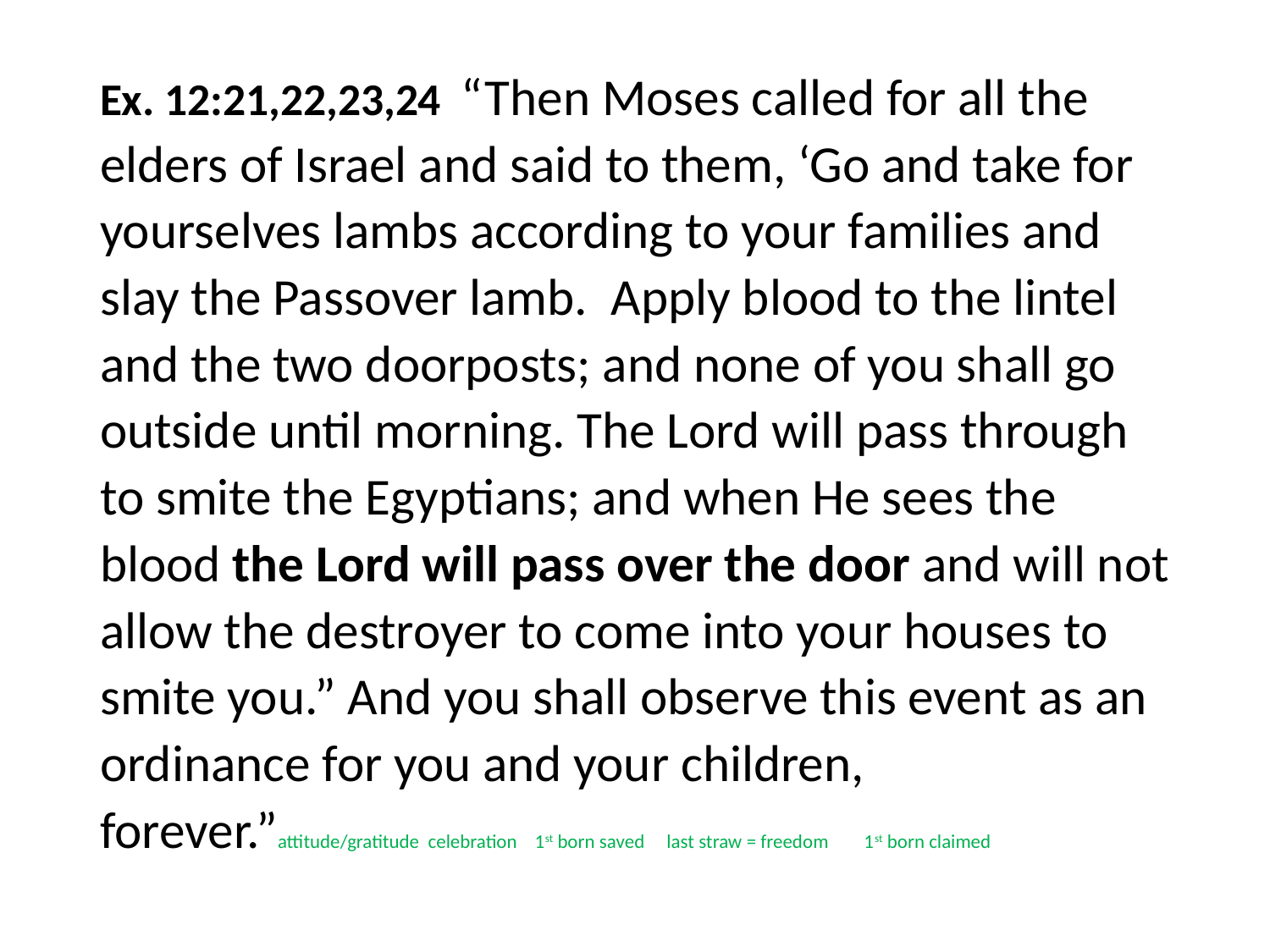

#
Ex. 12:21,22,23,24  “Then Moses called for all the elders of Israel and said to them, ‘Go and take for yourselves lambs according to your families and slay the Passover lamb.  Apply blood to the lintel and the two doorposts; and none of you shall go outside until morning. The Lord will pass through to smite the Egyptians; and when He sees the blood the Lord will pass over the door and will not allow the destroyer to come into your houses to smite you.” And you shall observe this event as an ordinance for you and your children, forever.”attitude/gratitude  celebration    1st born saved     last straw = freedom        1st born claimed